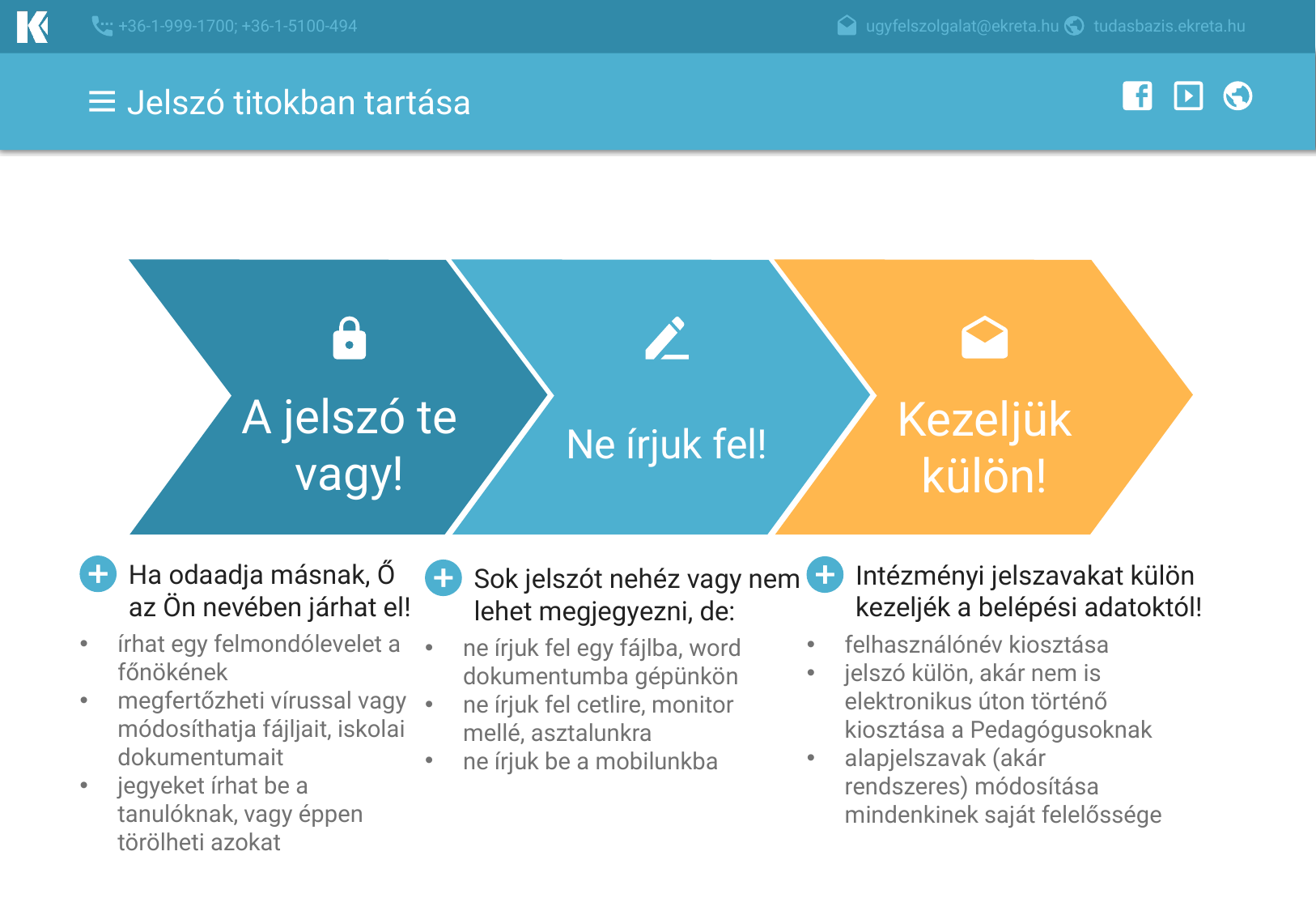

# Jelszó titokban tartása

A jelszó te vagy!

Kezeljük külön!
Ne írjuk fel!
Ha odaadja másnak, Ő az Ön nevében járhat el!
Intézményi jelszavakat külön kezeljék a belépési adatoktól!

Sok jelszót nehéz vagy nem lehet megjegyezni, de:

írhat egy felmondólevelet a főnökének
megfertőzheti vírussal vagy módosíthatja fájljait, iskolai dokumentumait
jegyeket írhat be a tanulóknak, vagy éppen törölheti azokat
felhasználónév kiosztása
jelszó külön, akár nem is elektronikus úton történő kiosztása a Pedagógusoknak
alapjelszavak (akár rendszeres) módosítása mindenkinek saját felelőssége
ne írjuk fel egy fájlba, word dokumentumba gépünkön
ne írjuk fel cetlire, monitor mellé, asztalunkra
ne írjuk be a mobilunkba